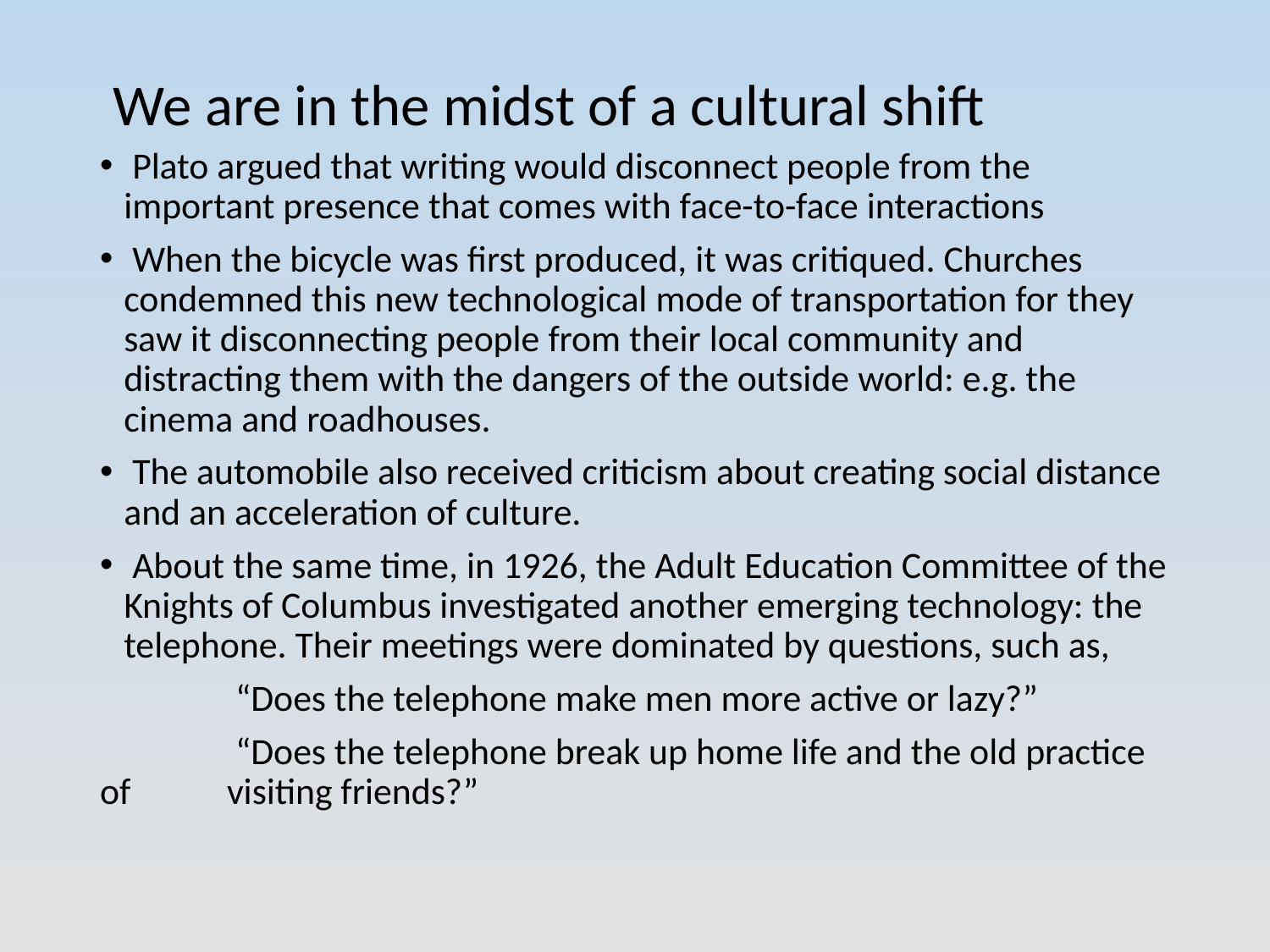

# We are in the midst of a cultural shift
 Plato argued that writing would disconnect people from the important presence that comes with face-to-face interactions
 When the bicycle was first produced, it was critiqued. Churches condemned this new technological mode of transportation for they saw it disconnecting people from their local community and distracting them with the dangers of the outside world: e.g. the cinema and roadhouses.
 The automobile also received criticism about creating social distance and an acceleration of culture.
 About the same time, in 1926, the Adult Education Committee of the Knights of Columbus investigated another emerging technology: the telephone. Their meetings were dominated by questions, such as,
	 “Does the telephone make men more active or lazy?”
	 “Does the telephone break up home life and the old practice of 	visiting friends?”